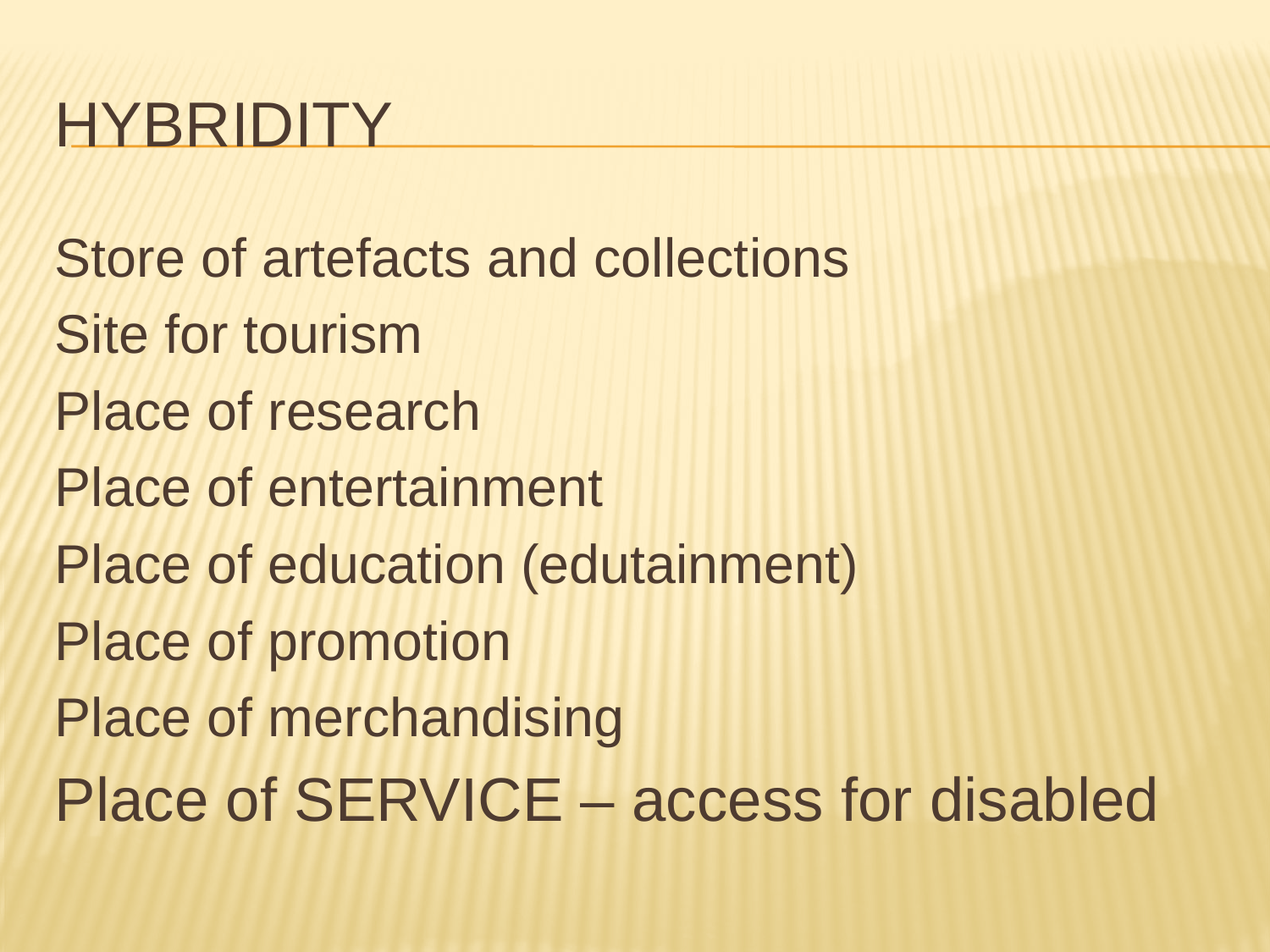

# Hybridity
Store of artefacts and collections
Site for tourism
Place of research
Place of entertainment
Place of education (edutainment)
Place of promotion
Place of merchandising
Place of SERVICE – access for disabled